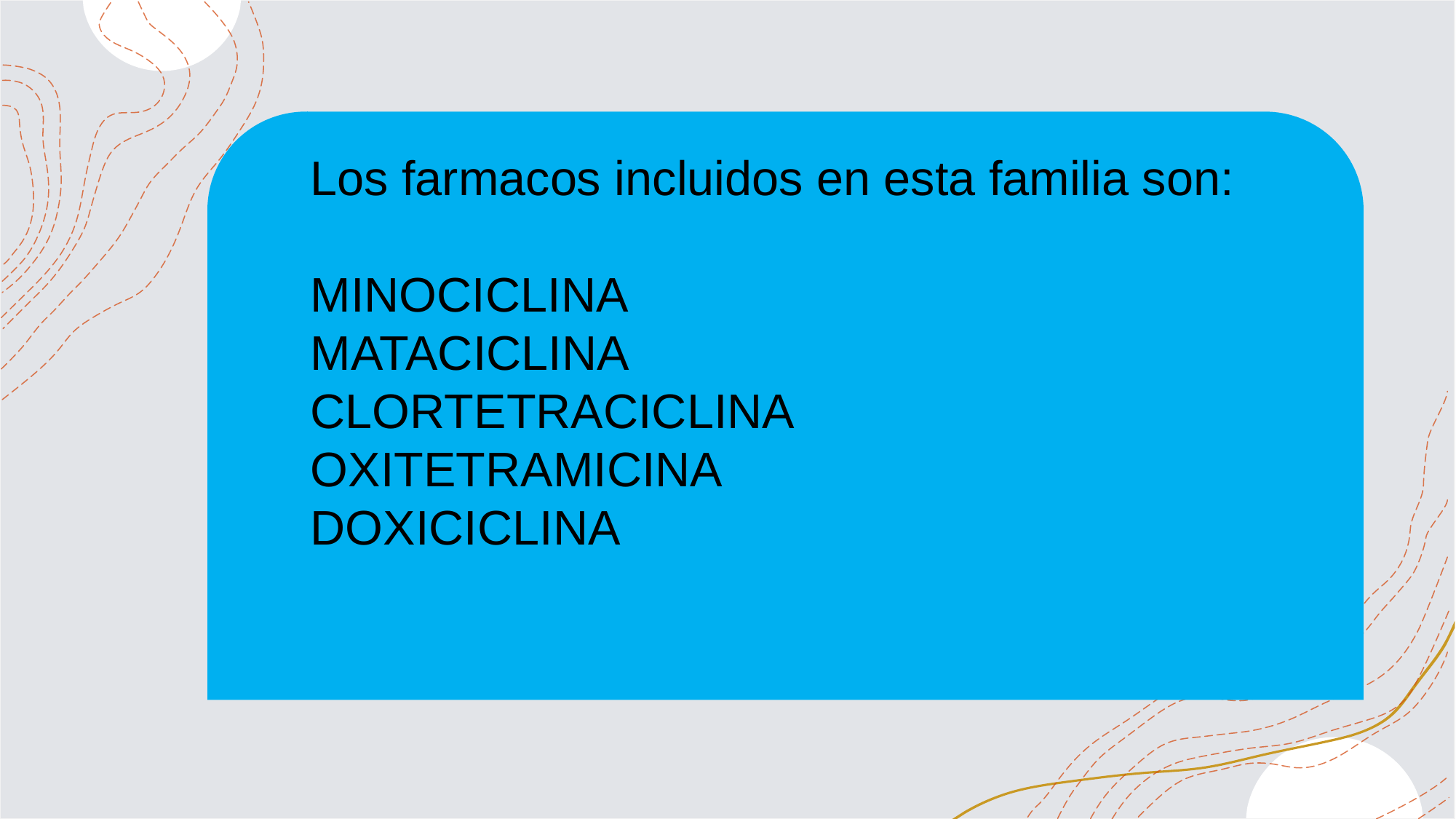

Los farmacos incluidos en esta familia son:

MINOCICLINA
MATACICLINA
CLORTETRACICLINA
OXITETRAMICINA
DOXICICLINA